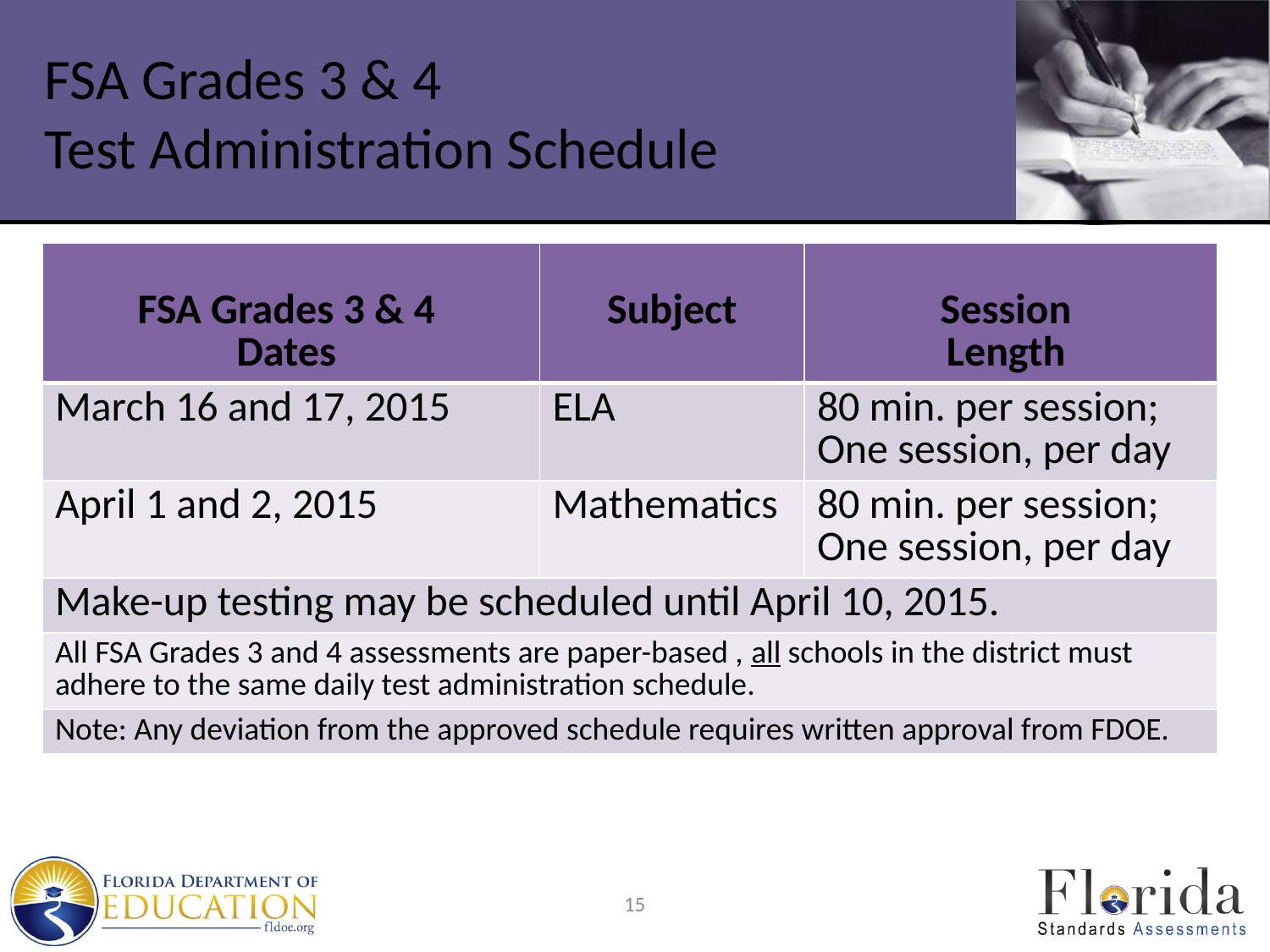

# FSA Grades 3 & 4 Test Administration Schedule
| FSA Grades 3 & 4 Dates | Subject | Session Length |
| --- | --- | --- |
| March 16 and 17, 2015 | ELA | 80 min. per session; One session, per day |
| April 1 and 2, 2015 | Mathematics | 80 min. per session; One session, per day |
| Make-up testing may be scheduled until April 10, 2015. |  |  |
| All FSA Grades 3 and 4 assessments are paper-based , all schools in the district must adhere to the same daily test administration schedule. |  |  |
| Note: Any deviation from the approved schedule requires written approval from FDOE. |  |  |
15